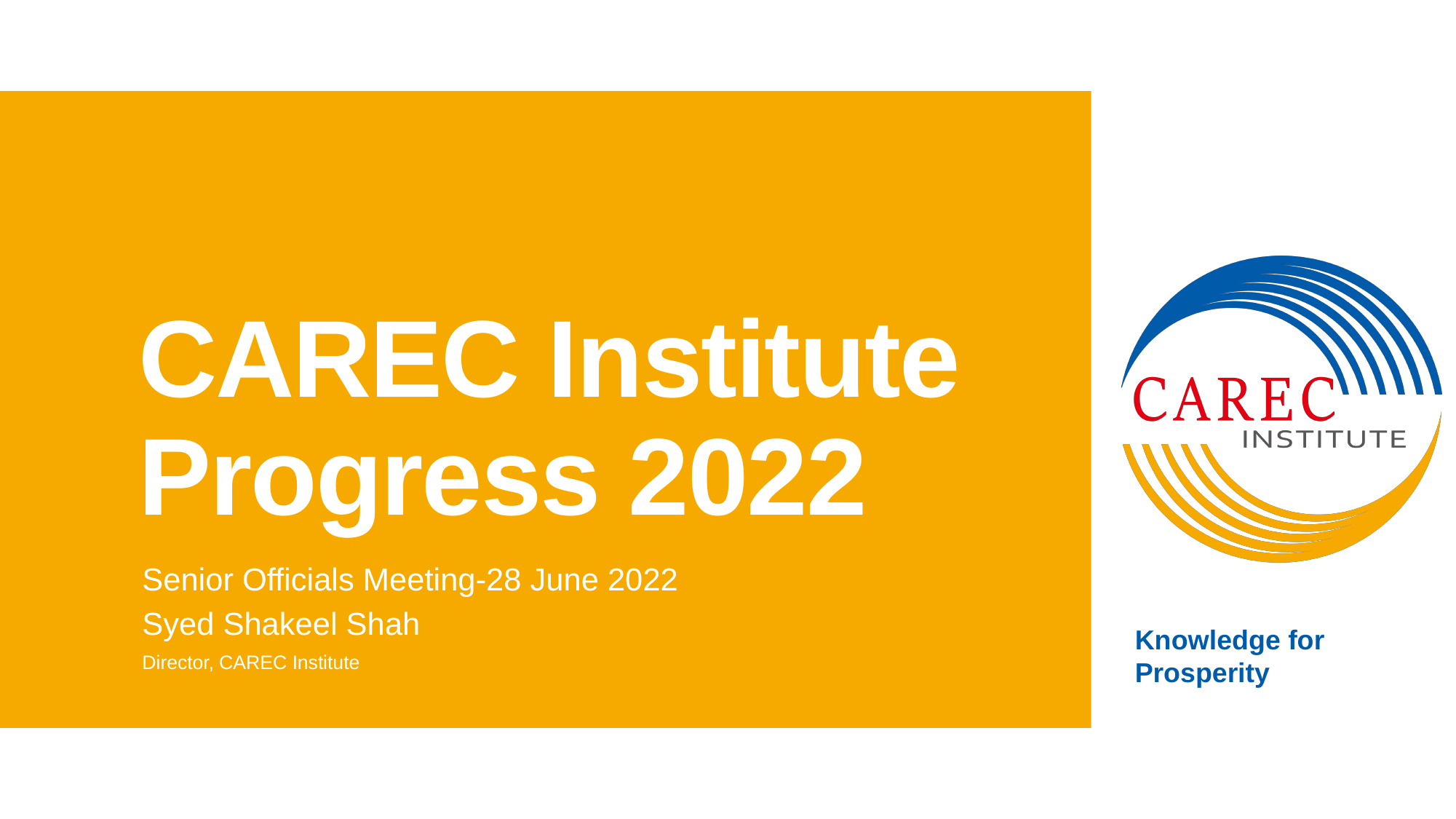

# CAREC Institute Progress 2022
Senior Officials Meeting-28 June 2022
Syed Shakeel Shah
Director, CAREC Institute